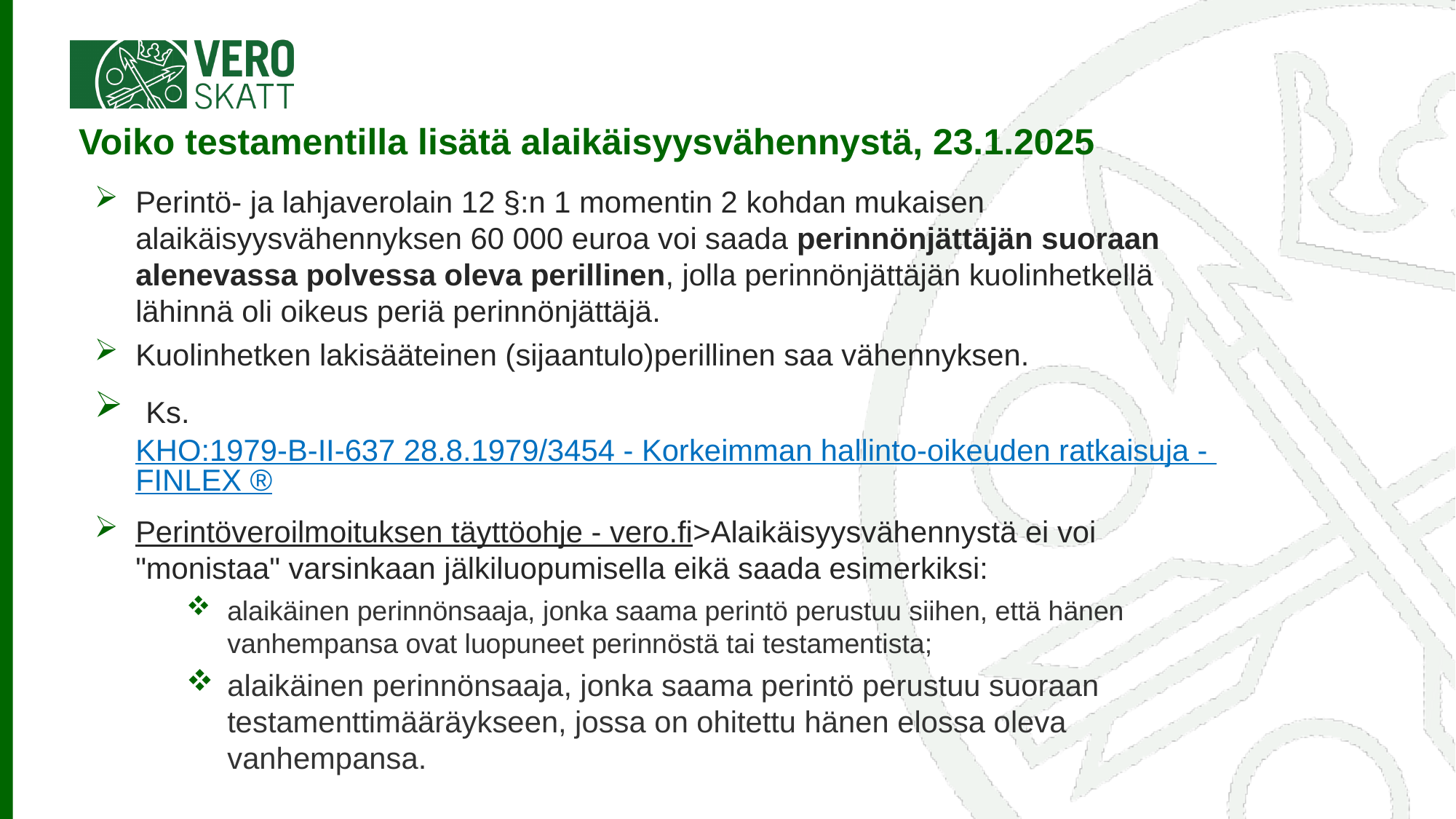

# Voiko testamentilla lisätä alaikäisyysvähennystä, 23.1.2025
Perintö- ja lahjaverolain 12 §:n 1 momentin 2 kohdan mukaisen alaikäisyysvähennyksen 60 000 euroa voi saada perinnönjättäjän suoraan alenevassa polvessa oleva perillinen, jolla perinnönjättäjän kuolinhetkellä lähinnä oli oikeus periä perinnönjättäjä.

Kuolinhetken lakisääteinen (sijaantulo)perillinen saa vähennyksen.
 Ks. KHO:1979-B-II-637 28.8.1979/3454 - Korkeimman hallinto-oikeuden ratkaisuja - FINLEX ®
Perintöveroilmoituksen täyttöohje - vero.fi>Alaikäisyysvähennystä ei voi "monistaa" varsinkaan jälkiluopumisella eikä saada esimerkiksi:
alaikäinen perinnönsaaja, jonka saama perintö perustuu siihen, että hänen vanhempansa ovat luopuneet perinnöstä tai testamentista;
alaikäinen perinnönsaaja, jonka saama perintö perustuu suoraan testamenttimääräykseen, jossa on ohitettu hänen elossa oleva vanhempansa.